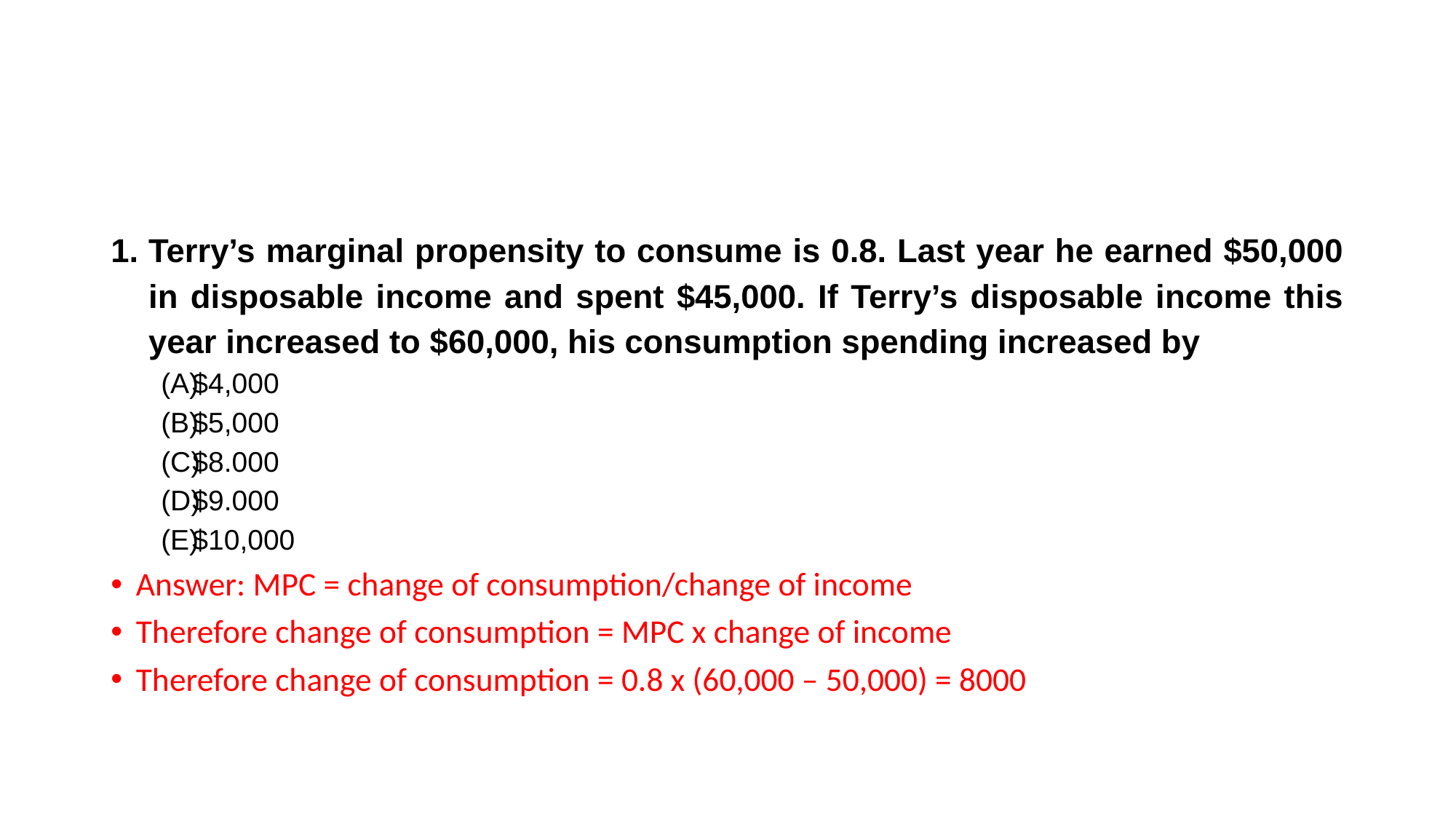

#
Terry’s marginal propensity to consume is 0.8. Last year he earned $50,000 in disposable income and spent $45,000. If Terry’s disposable income this year increased to $60,000, his consumption spending increased by
$4,000
$5,000
$8.000
$9.000
$10,000
Answer: MPC = change of consumption/change of income
Therefore change of consumption = MPC x change of income
Therefore change of consumption = 0.8 x (60,000 – 50,000) = 8000